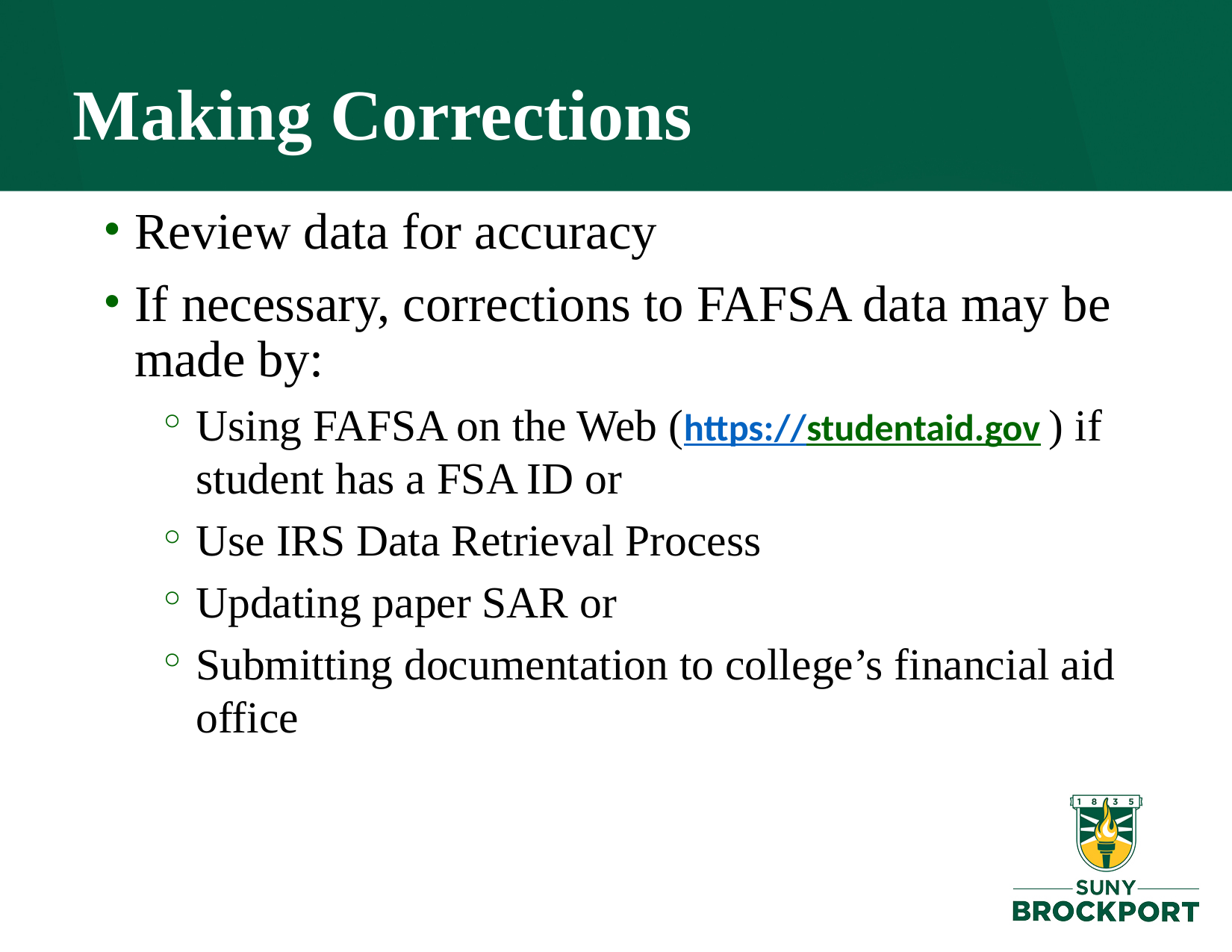

# Making Corrections
Review data for accuracy
If necessary, corrections to FAFSA data may be made by:
Using FAFSA on the Web (https://studentaid.gov ) if student has a FSA ID or
Use IRS Data Retrieval Process
Updating paper SAR or
Submitting documentation to college’s financial aid office